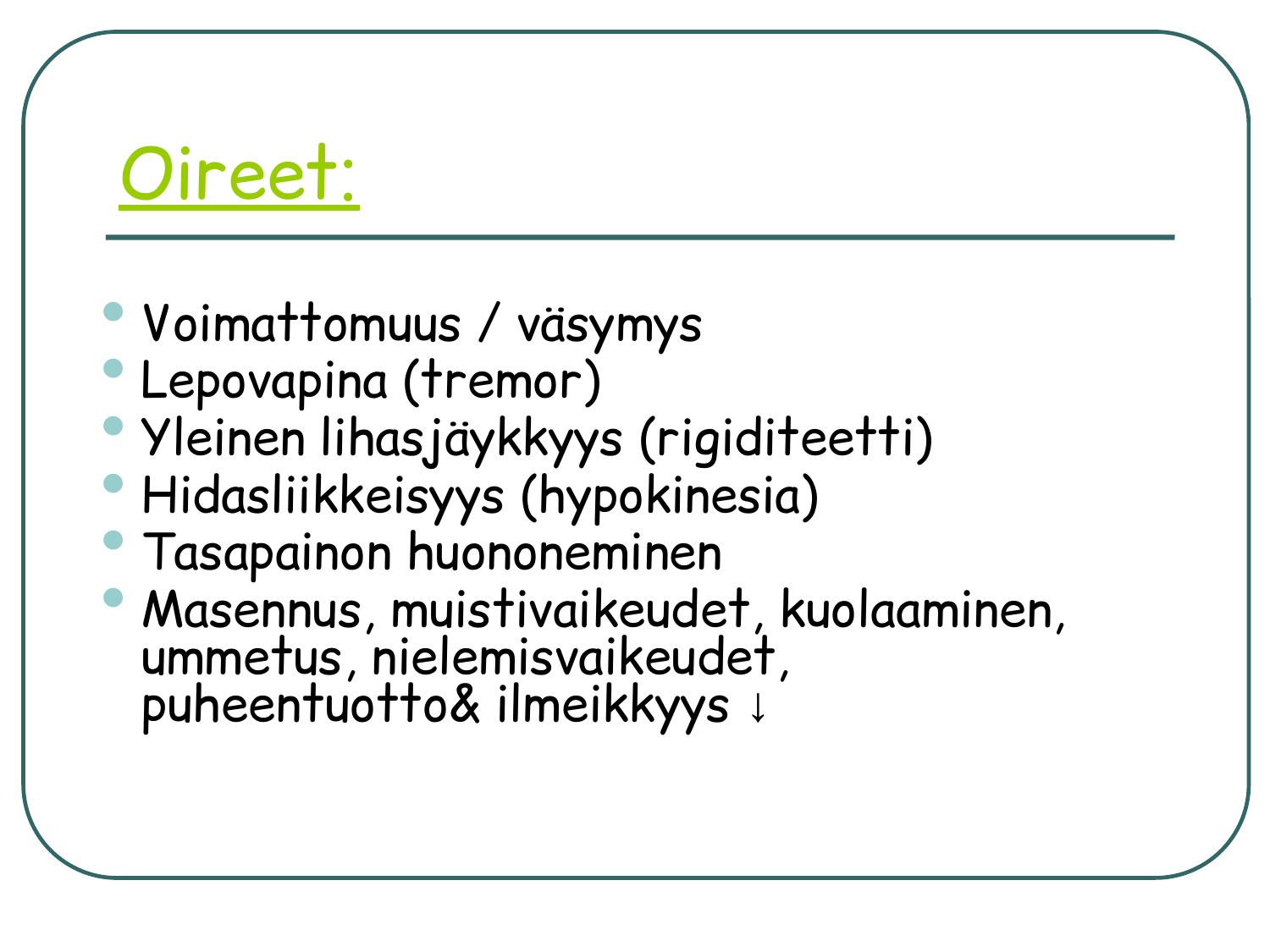

# Oireet:
Voimattomuus / väsymys
Lepovapina (tremor)
Yleinen lihasjäykkyys (rigiditeetti)
Hidasliikkeisyys (hypokinesia)
Tasapainon huononeminen
Masennus, muistivaikeudet, kuolaaminen, ummetus, nielemisvaikeudet, puheentuotto& ilmeikkyys ↓